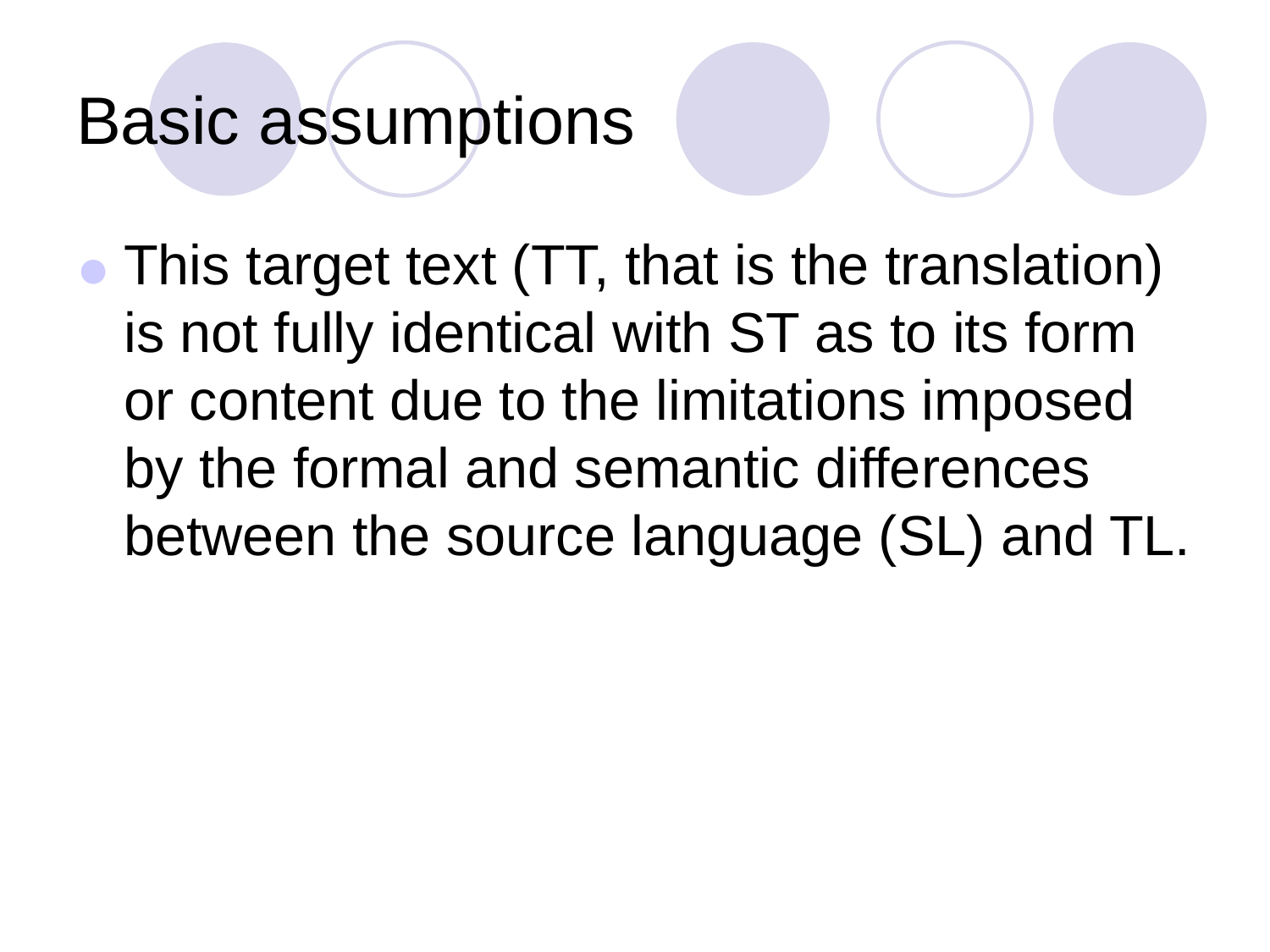

# Basic assumptions
This target text (TT, that is the translation) is not fully identical with ST as to its form or content due to the limitations imposed by the formal and semantic differences between the source language (SL) and TL.